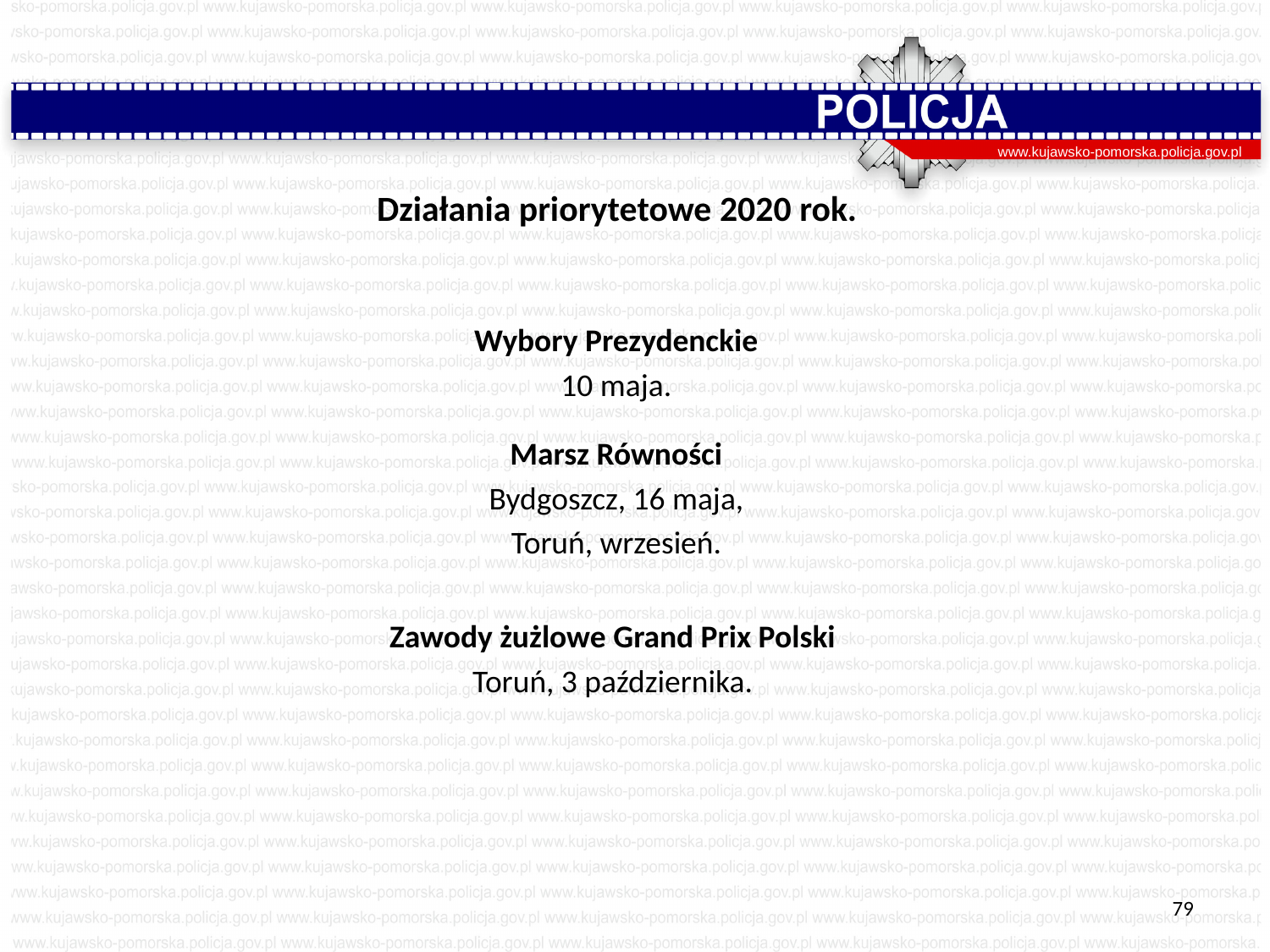

# Działania priorytetowe 2020 rok.
www.kujawsko-pomorska.policja.gov.pl

Wybory Prezydenckie
10 maja.

Marsz Równości
Bydgoszcz, 16 maja,
Toruń, wrzesień.

Zawody żużlowe Grand Prix Polski
Toruń, 3 października.

79